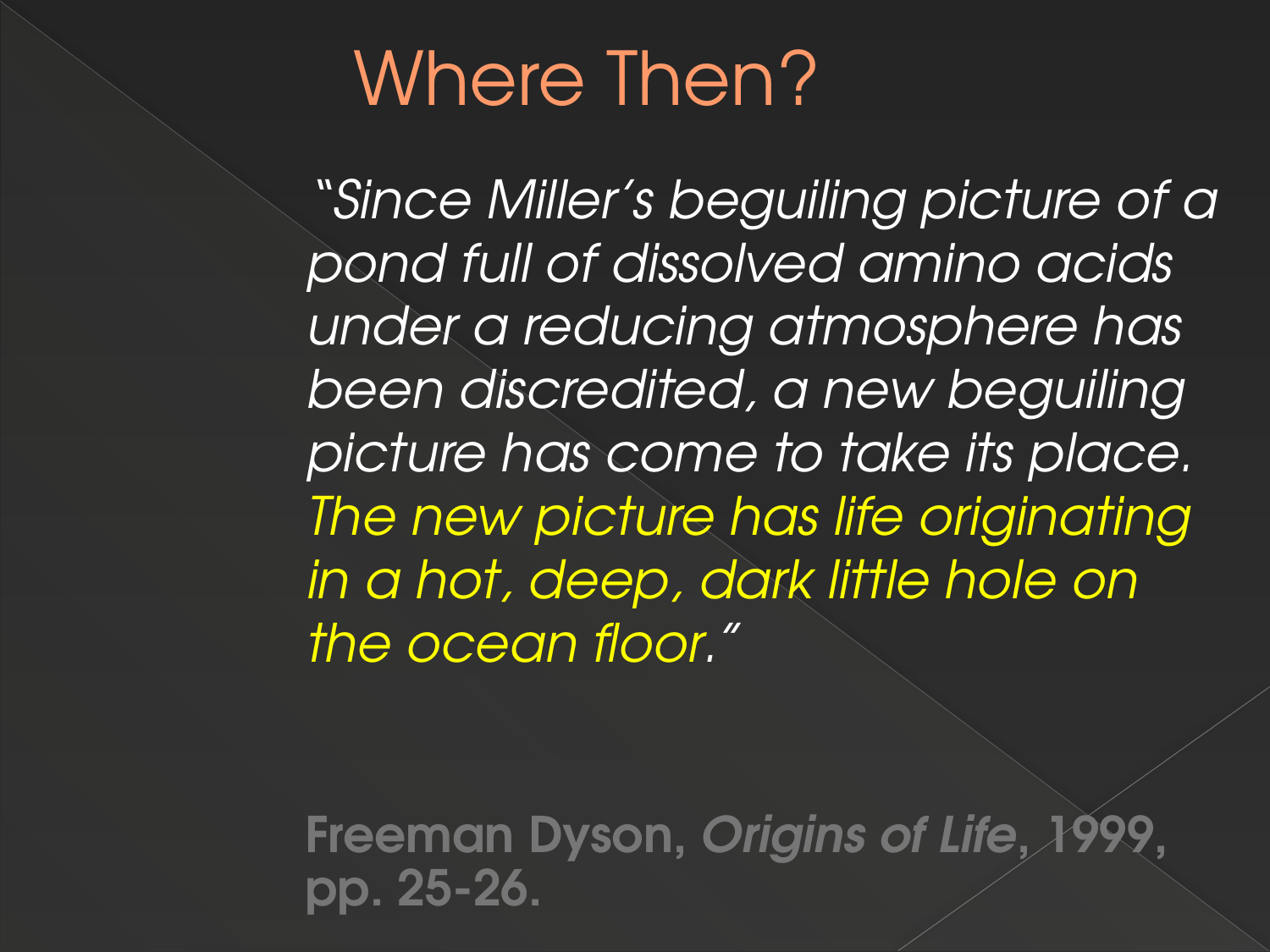

# Where Then?
“Since Miller’s beguiling picture of a pond full of dissolved amino acids under a reducing atmosphere has been discredited, a new beguiling picture has come to take its place. The new picture has life originating in a hot, deep, dark little hole on the ocean floor.”
Freeman Dyson, Origins of Life, 1999, pp. 25-26.